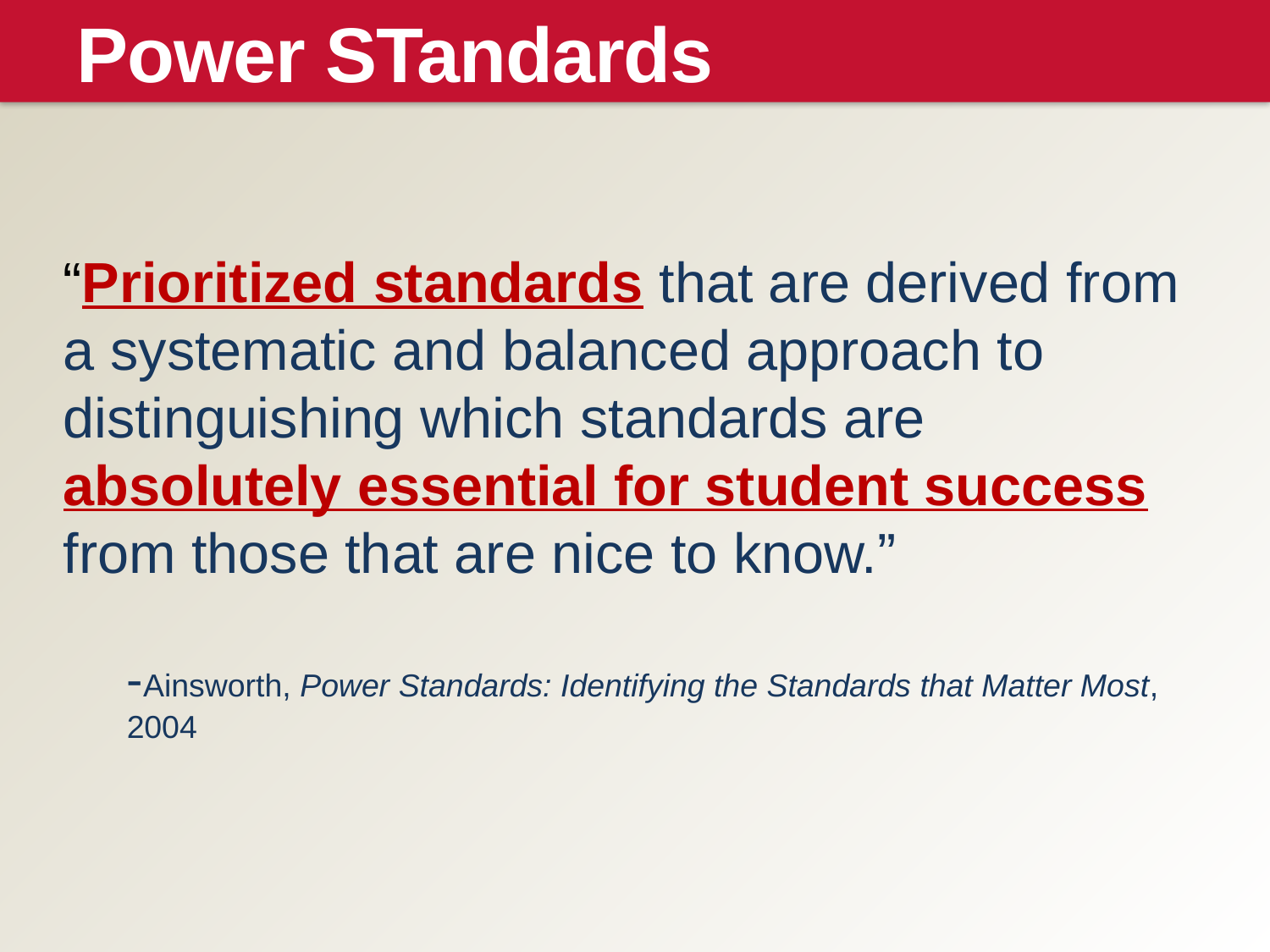

# Power STandards
“Prioritized standards that are derived from a systematic and balanced approach to distinguishing which standards are absolutely essential for student success from those that are nice to know.”

-Ainsworth, Power Standards: Identifying the Standards that Matter Most, 2004